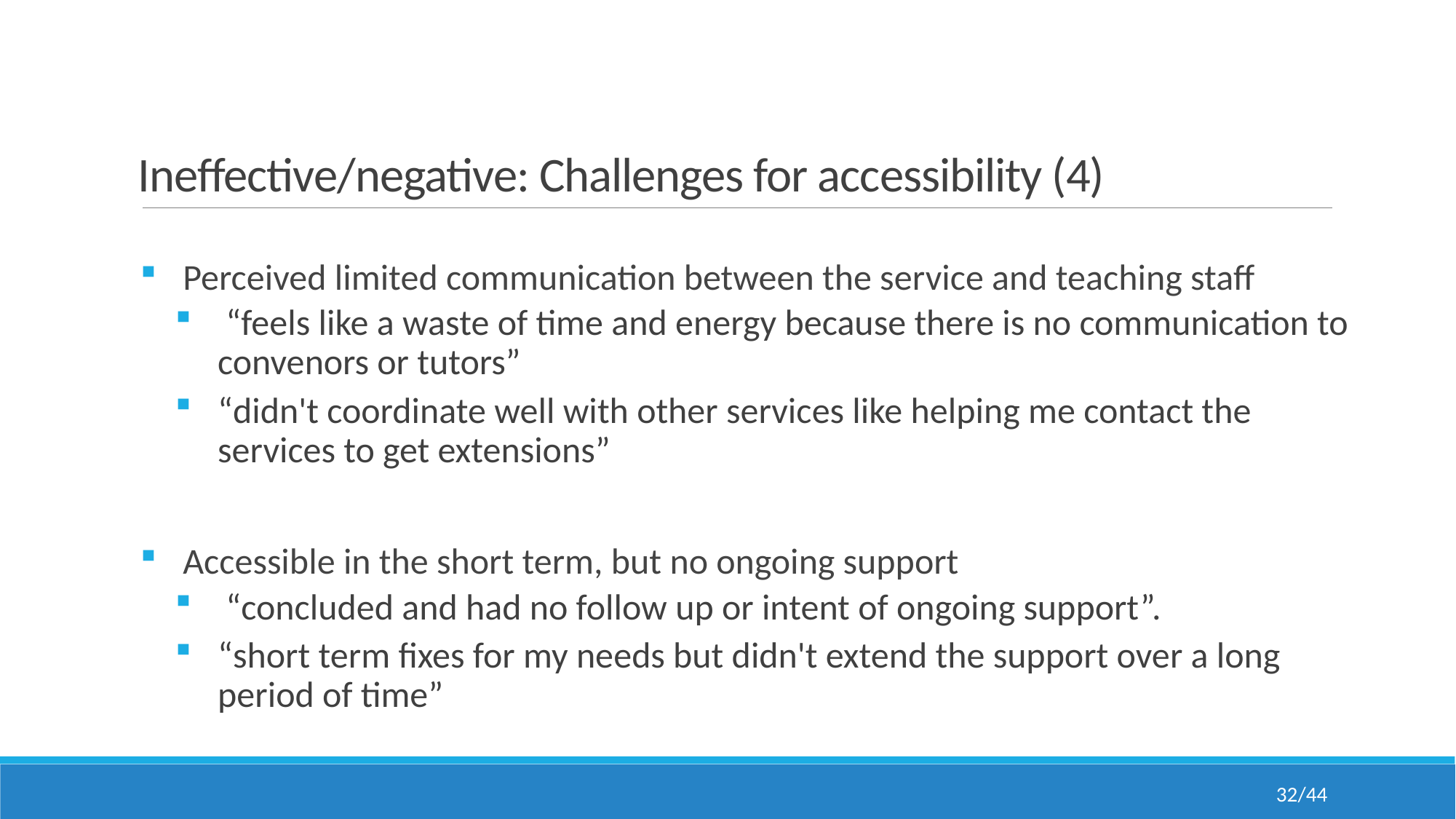

# Ineffective/negative: Challenges for accessibility (4)
Perceived limited communication between the service and teaching staff
 “feels like a waste of time and energy because there is no communication to convenors or tutors”
“didn't coordinate well with other services like helping me contact the services to get extensions”

Accessible in the short term, but no ongoing support
 “concluded and had no follow up or intent of ongoing support”.
“short term fixes for my needs but didn't extend the support over a long period of time”
32